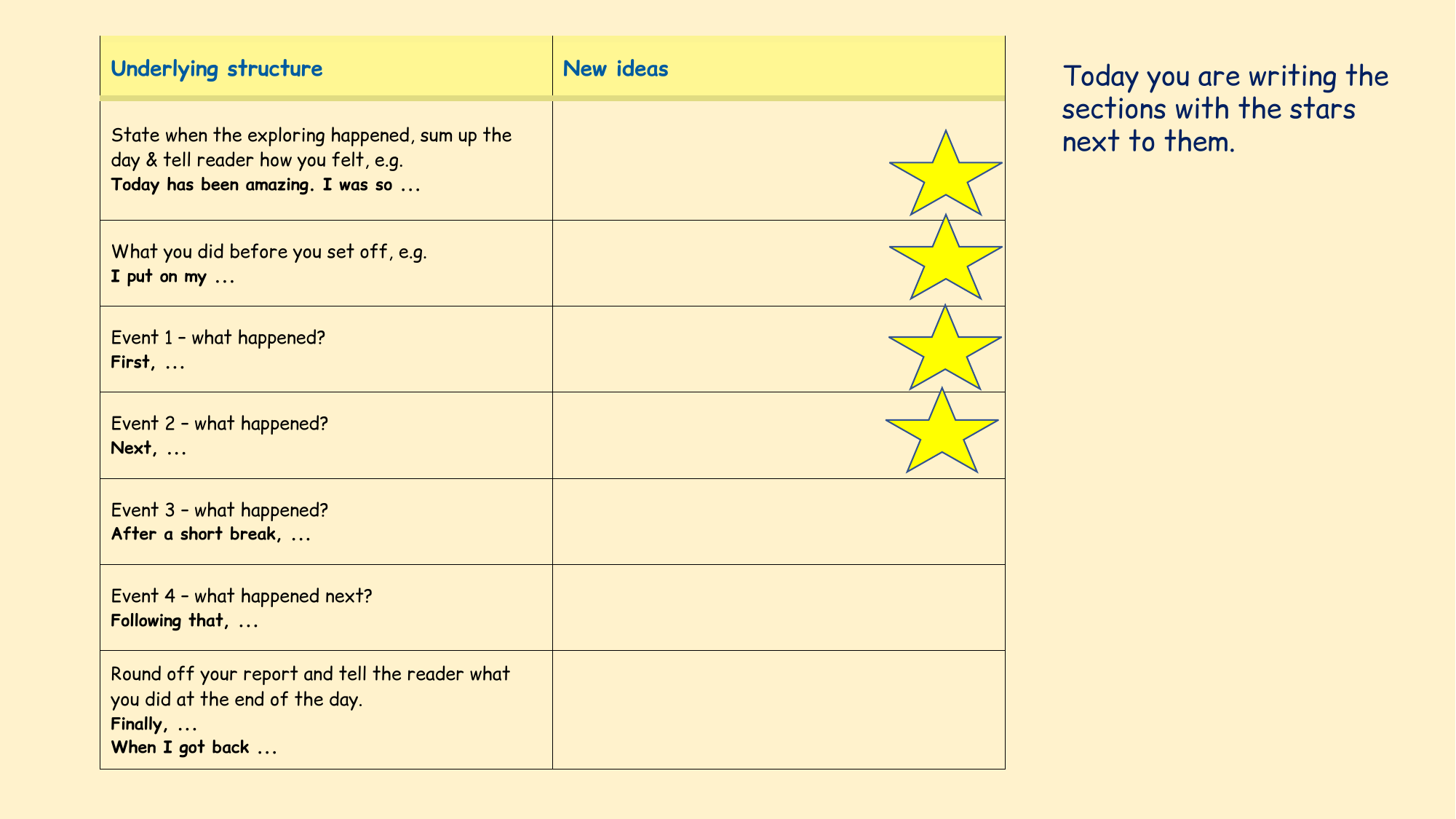

| Underlying structure | New ideas |
| --- | --- |
| State when the exploring happened, sum up the day & tell reader how you felt, e.g. Today has been amazing. I was so ... |  |
| What you did before you set off, e.g. I put on my ... |  |
| Event 1 – what happened? First, ... |  |
| Event 2 – what happened? Next, ... |  |
| Event 3 – what happened? After a short break, ... |  |
| Event 4 – what happened next? Following that, ... |  |
| Round off your report and tell the reader what you did at the end of the day. Finally, ... When I got back ... |  |
Today you are writing the sections with the stars next to them.